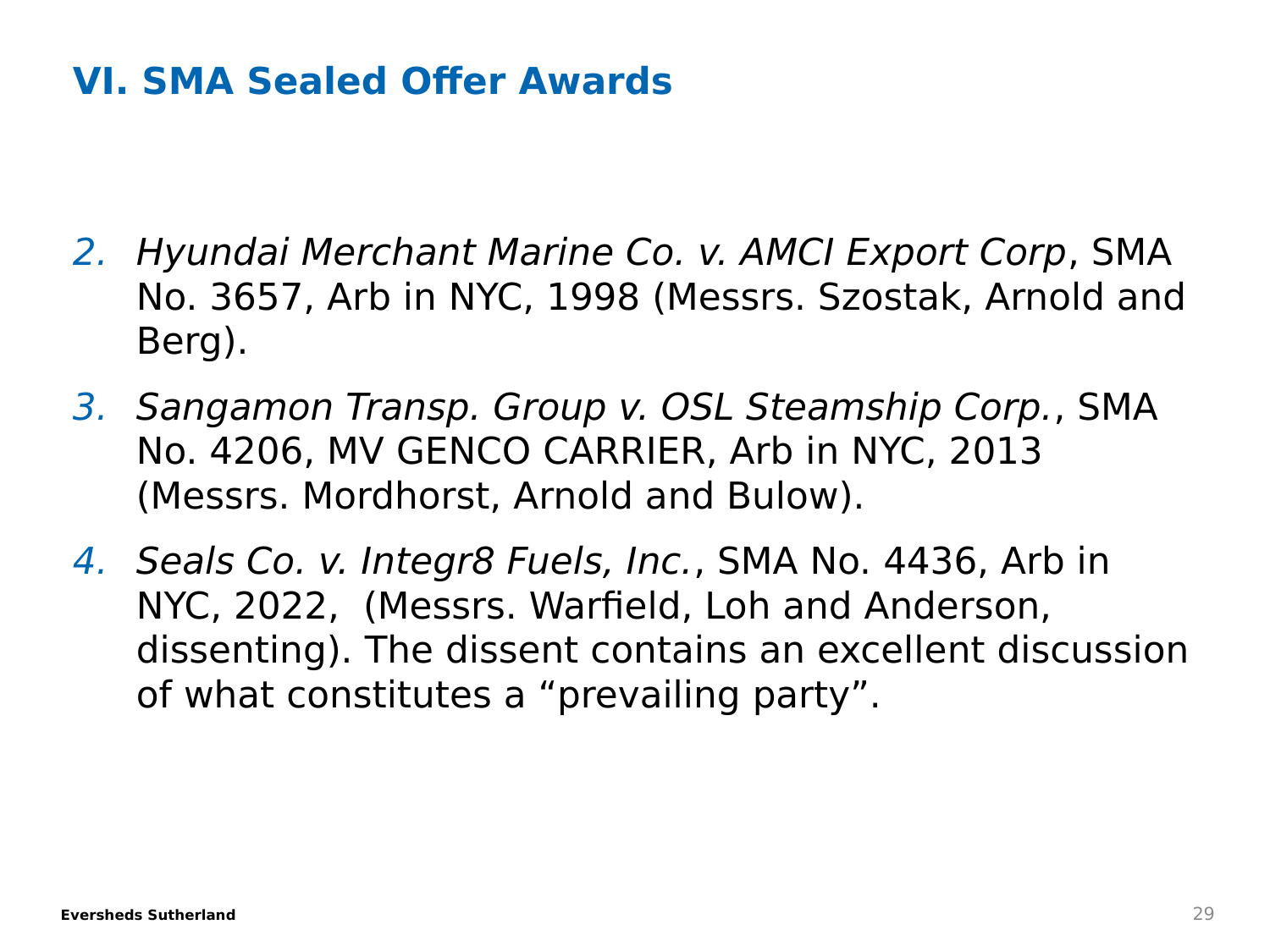

# VI. SMA Sealed Offer Awards
Hyundai Merchant Marine Co. v. AMCI Export Corp, SMA No. 3657, Arb in NYC, 1998 (Messrs. Szostak, Arnold and Berg).
Sangamon Transp. Group v. OSL Steamship Corp., SMA No. 4206, MV GENCO CARRIER, Arb in NYC, 2013 (Messrs. Mordhorst, Arnold and Bulow).
Seals Co. v. Integr8 Fuels, Inc., SMA No. 4436, Arb in NYC, 2022,  (Messrs. Warfield, Loh and Anderson, dissenting). The dissent contains an excellent discussion of what constitutes a “prevailing party”.

29